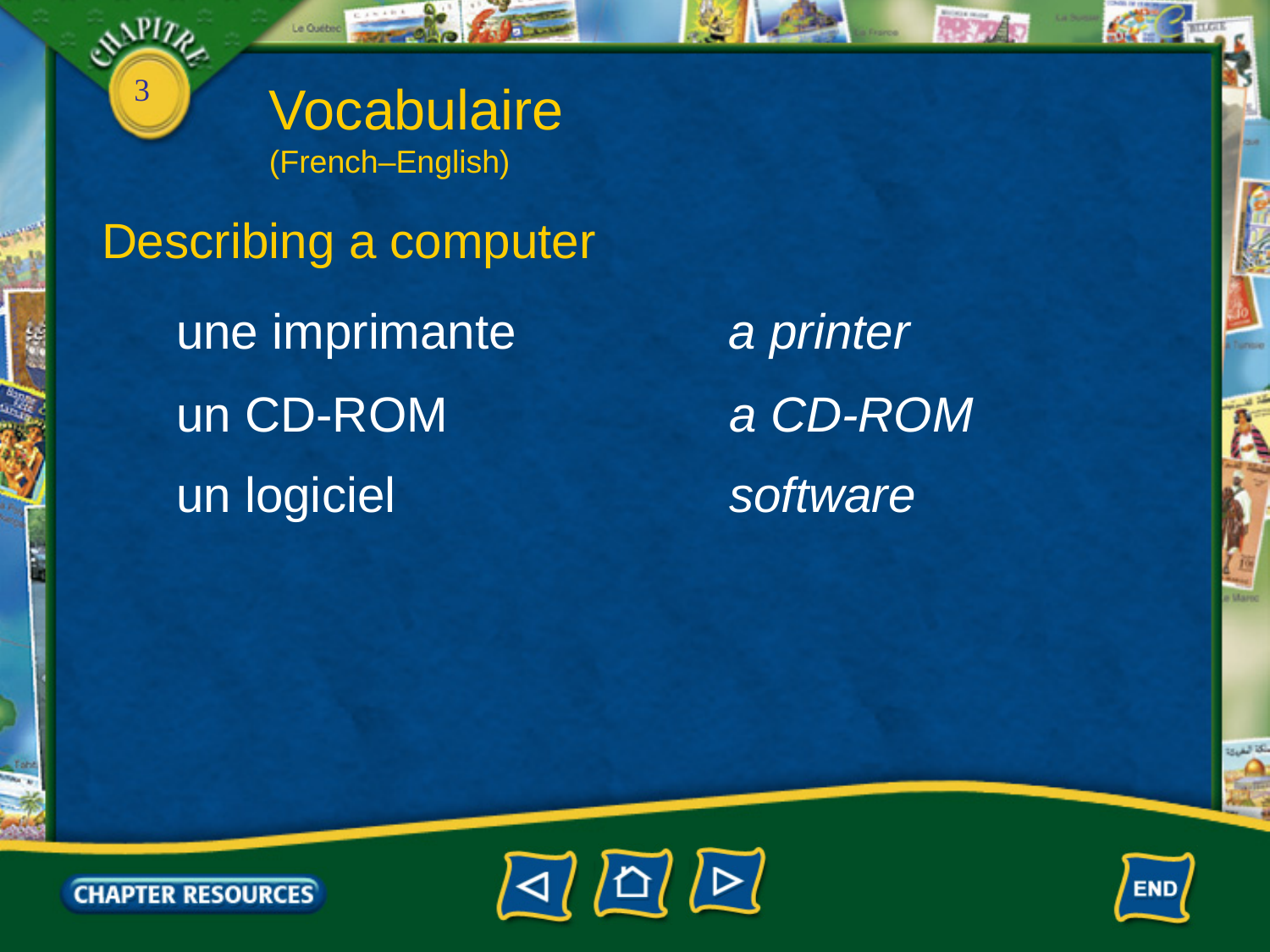

Vocabulaire
(French–English)
Describing a computer
une imprimante
a printer
un CD-ROM
a CD-ROM
un logiciel
software